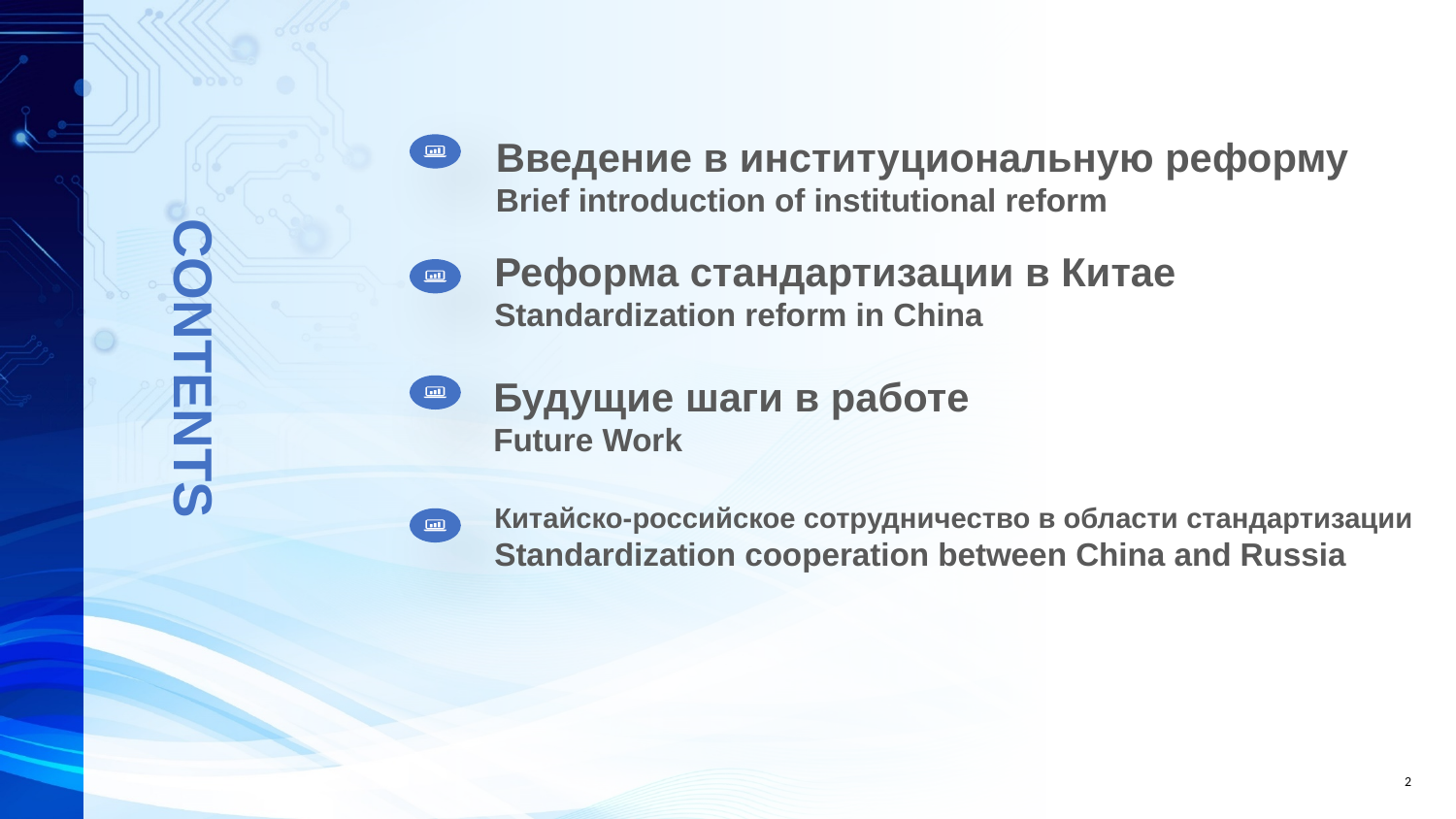

Введение в институциональную реформу
Brief introduction of institutional reform

Реформа стандартизации в Китае
Standardization reform in China
Будущие шаги в работе
Future Work

CONTENTS
Китайско-российское сотрудничество в области стандартизации
Standardization cooperation between China and Russia